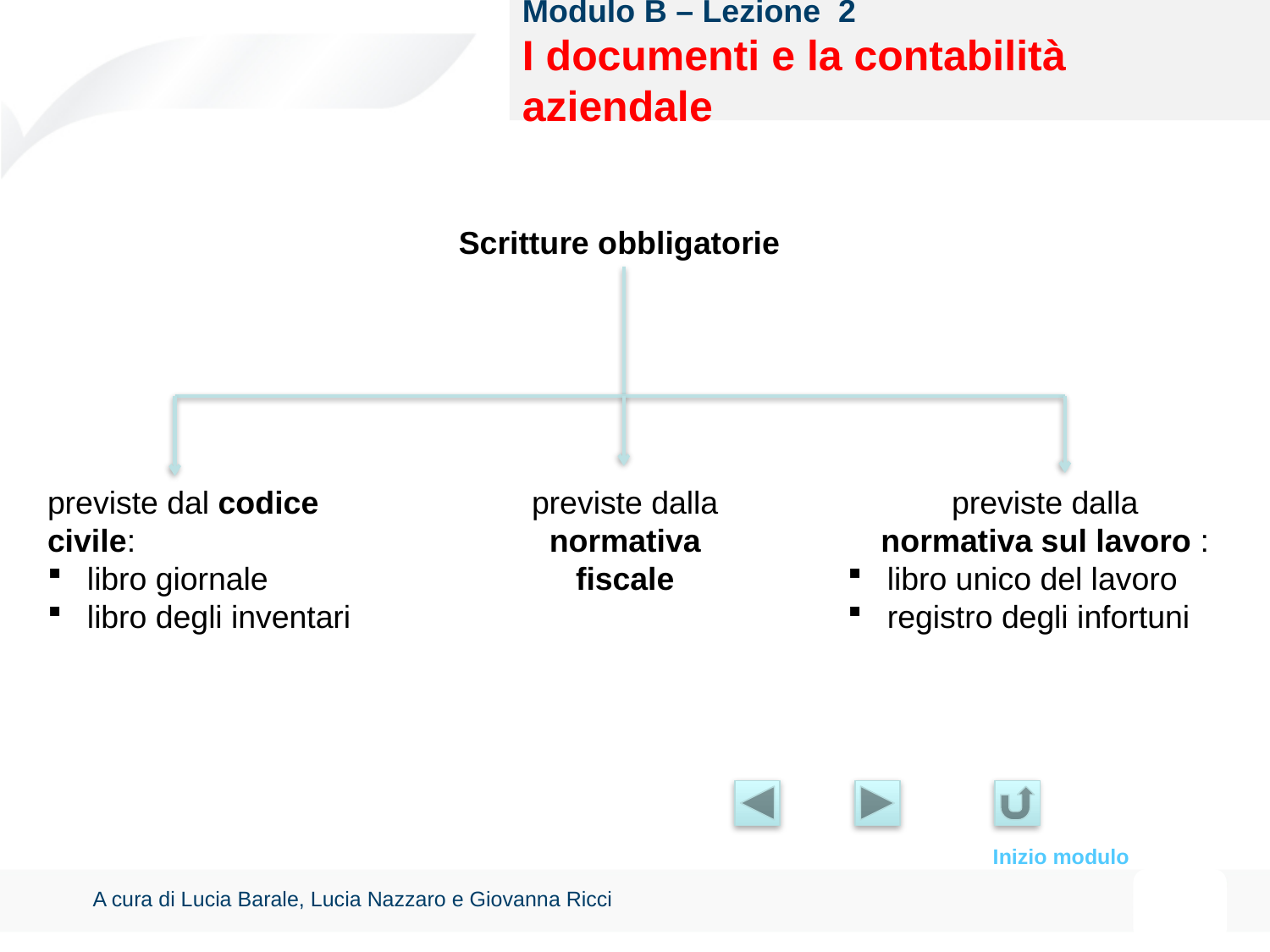

Modulo B – Lezione  2
I documenti e la contabilità aziendale
Scritture obbligatorie
previste dal codice civile:
libro giornale
libro degli inventari
previste dalla
normativa fiscale
previste dalla
normativa sul lavoro :
libro unico del lavoro
registro degli infortuni

Inizio modulo